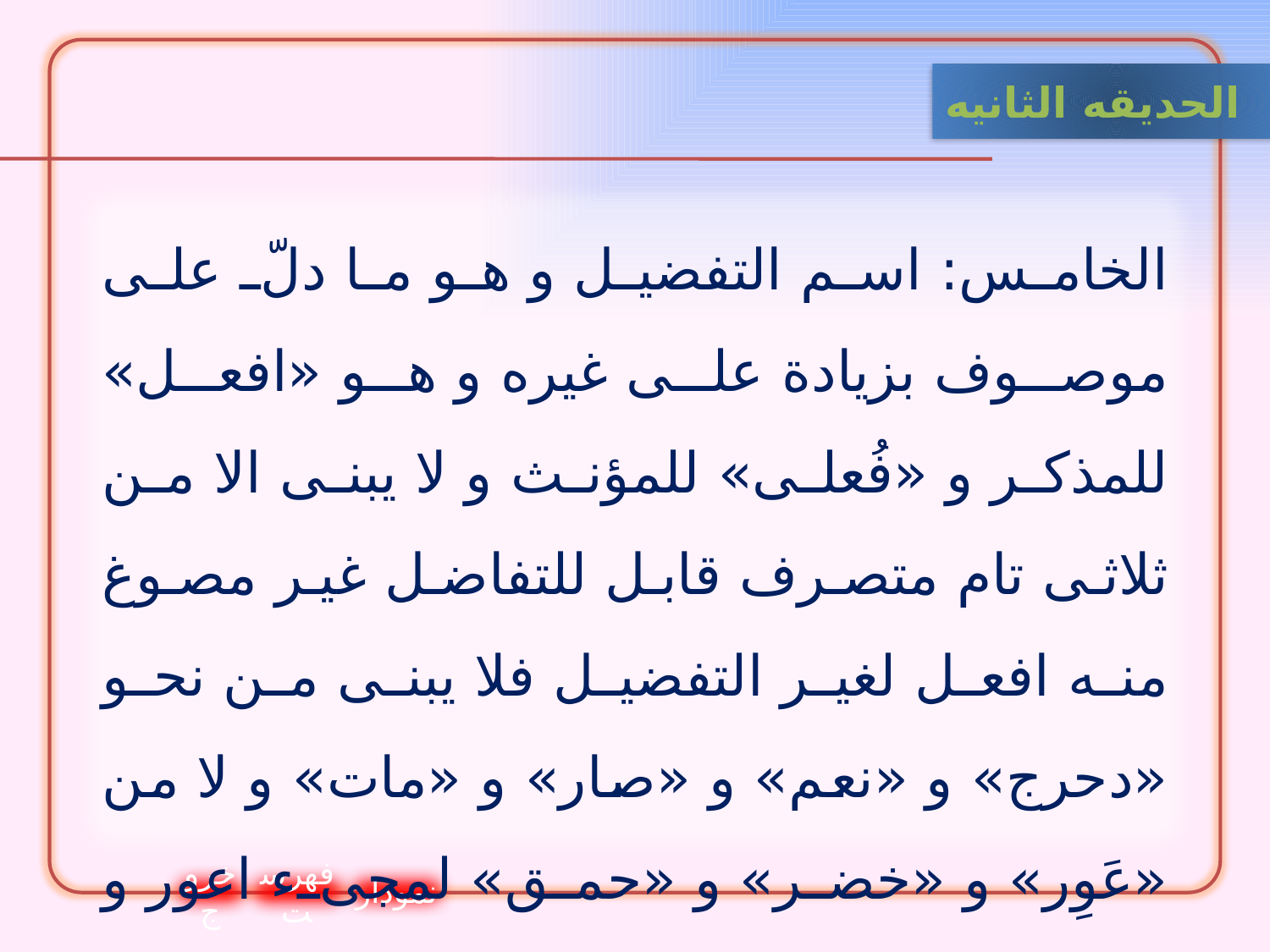

الحدیقه الثانيه

الخامس: اسم التفضيل و هو ما دلّ على موصوف بزيادة على غيره و هو «افعل» للمذكر و «فُعلى» للمؤنث و لا يبنى الا من ثلاثى تام متصرف قابل للتفاضل غير مصوغ منه افعل لغير التفضيل فلا يبنى من نحو «دحرج» و «نعم» و «صار» و «مات» و لا من «عَوِر» و «خضر» و «حمق» لمجىء اعور و اخضر و احمق لغيره فان فقد الشرط توصل بأشد و نحوه و «احمق من هبنقه» شاذ و «ابيض من اللبن» نادر .
خروج
فهرست
نمودار